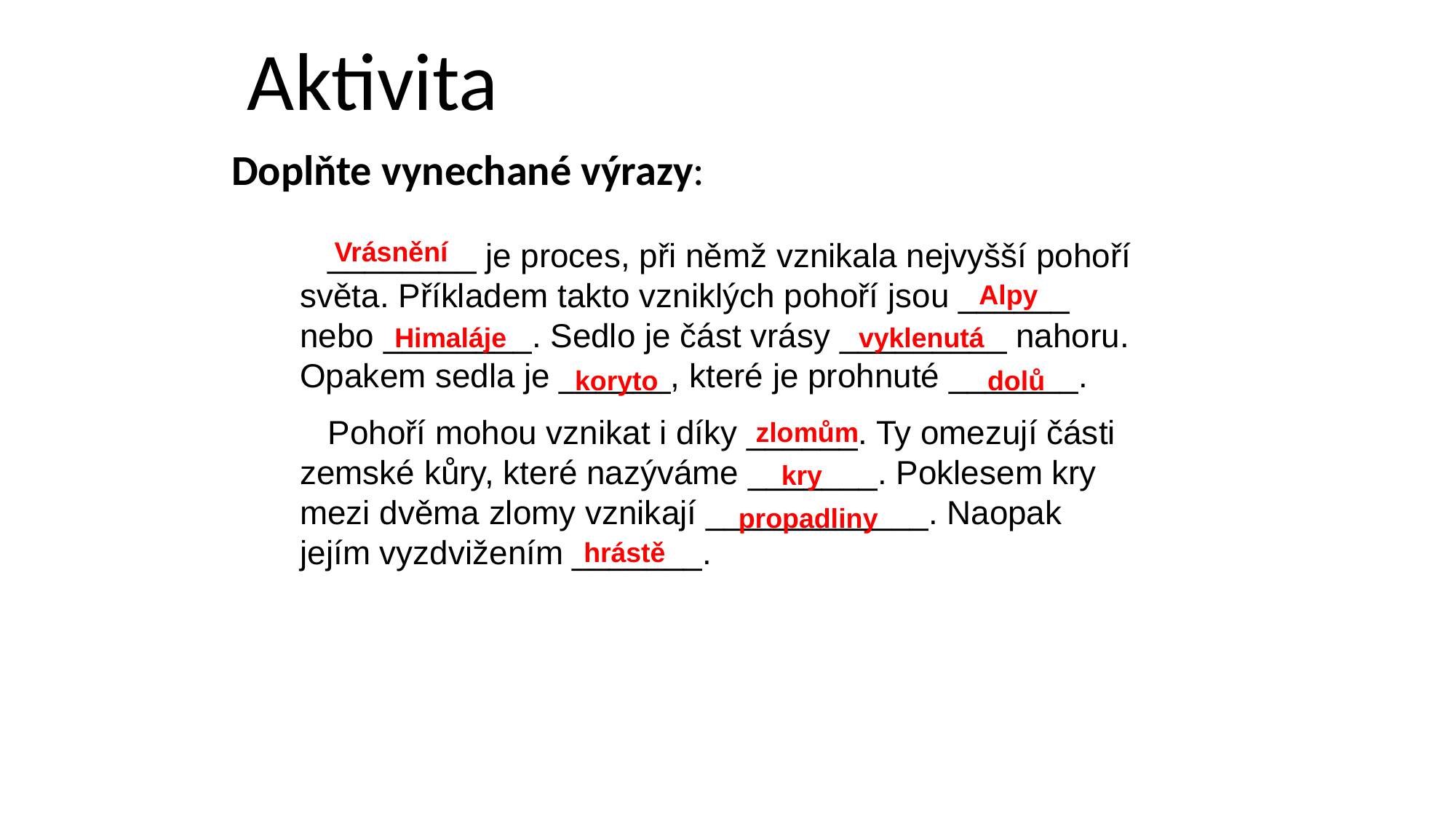

# Aktivita
Doplňte vynechané výrazy:
   ________ je proces, při němž vznikala nejvyšší pohoří světa. Příkladem takto vzniklých pohoří jsou ______ nebo ________. Sedlo je část vrásy _________ nahoru. Opakem sedla je ______, které je prohnuté _______.
   Pohoří mohou vznikat i díky ______. Ty omezují části zemské kůry, které nazýváme _______. Poklesem kry mezi dvěma zlomy vznikají ____________. Naopak jejím vyzdvižením _______.
Vrásnění
Alpy
Himaláje
vyklenutá
koryto
dolů
zlomům
kry
propadliny
hrástě